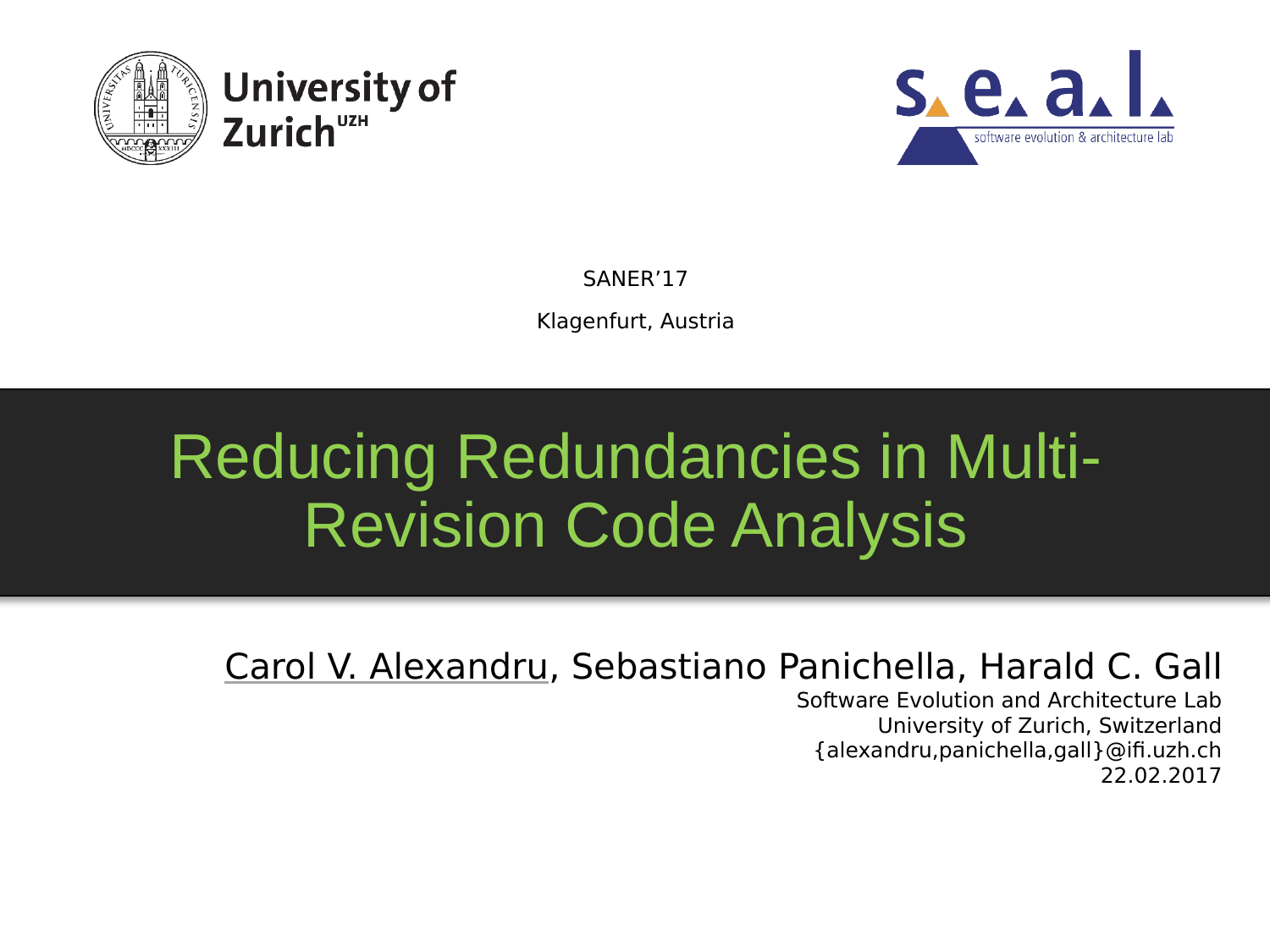

SANER’17
Klagenfurt, Austria

Reducing Redundancies in Multi-Revision Code Analysis
Carol V. Alexandru, Sebastiano Panichella, Harald C. Gall
Software Evolution and Architecture Lab
University of Zurich, Switzerland
{alexandru,panichella,gall}@ifi.uzh.ch
22.02.2017